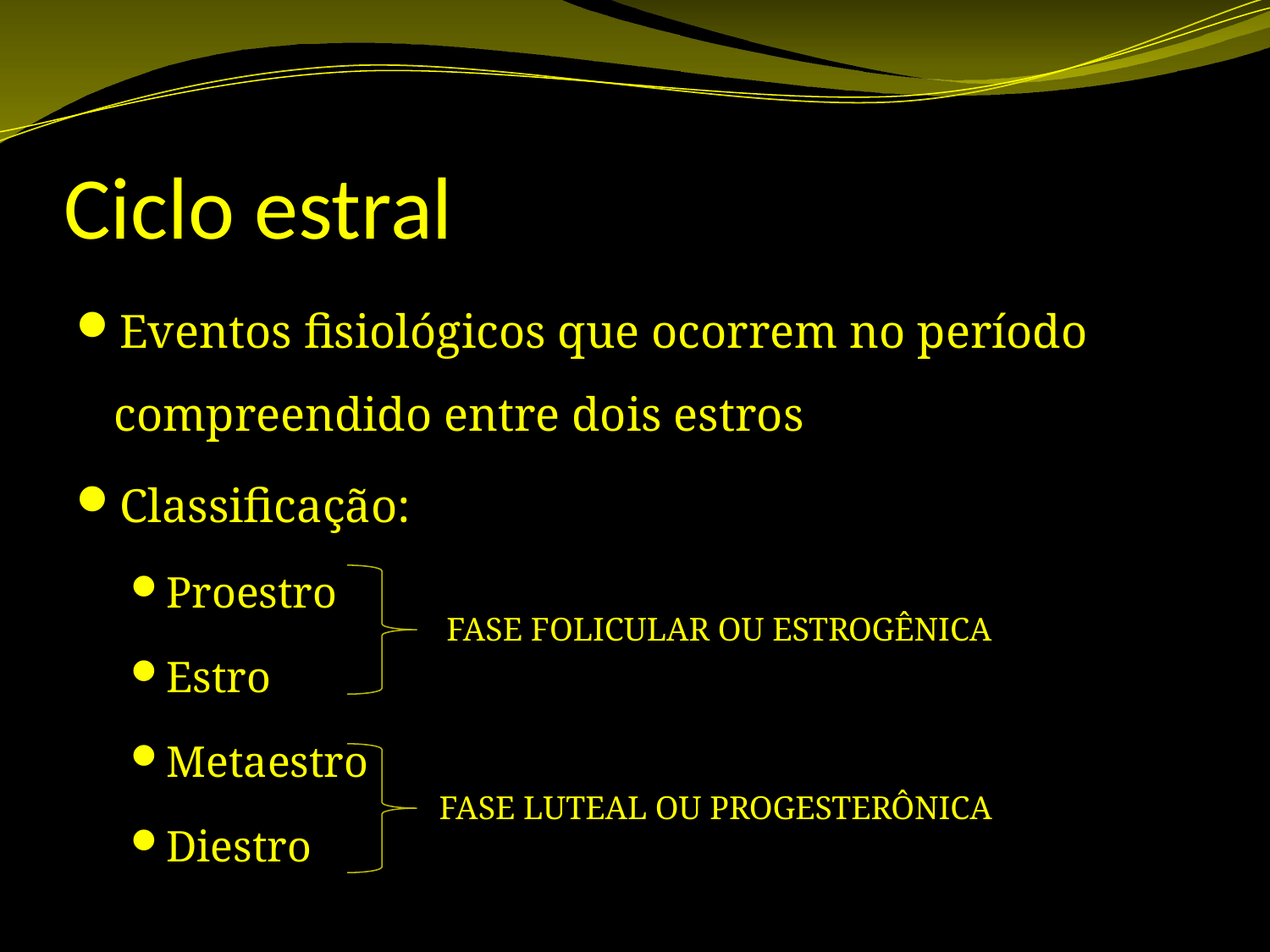

# Ciclo estral
Eventos fisiológicos que ocorrem no período compreendido entre dois estros
Classificação:
Proestro
Estro
Metaestro
Diestro

FASE FOLICULAR OU ESTROGÊNICA

FASE LUTEAL OU PROGESTERÔNICA